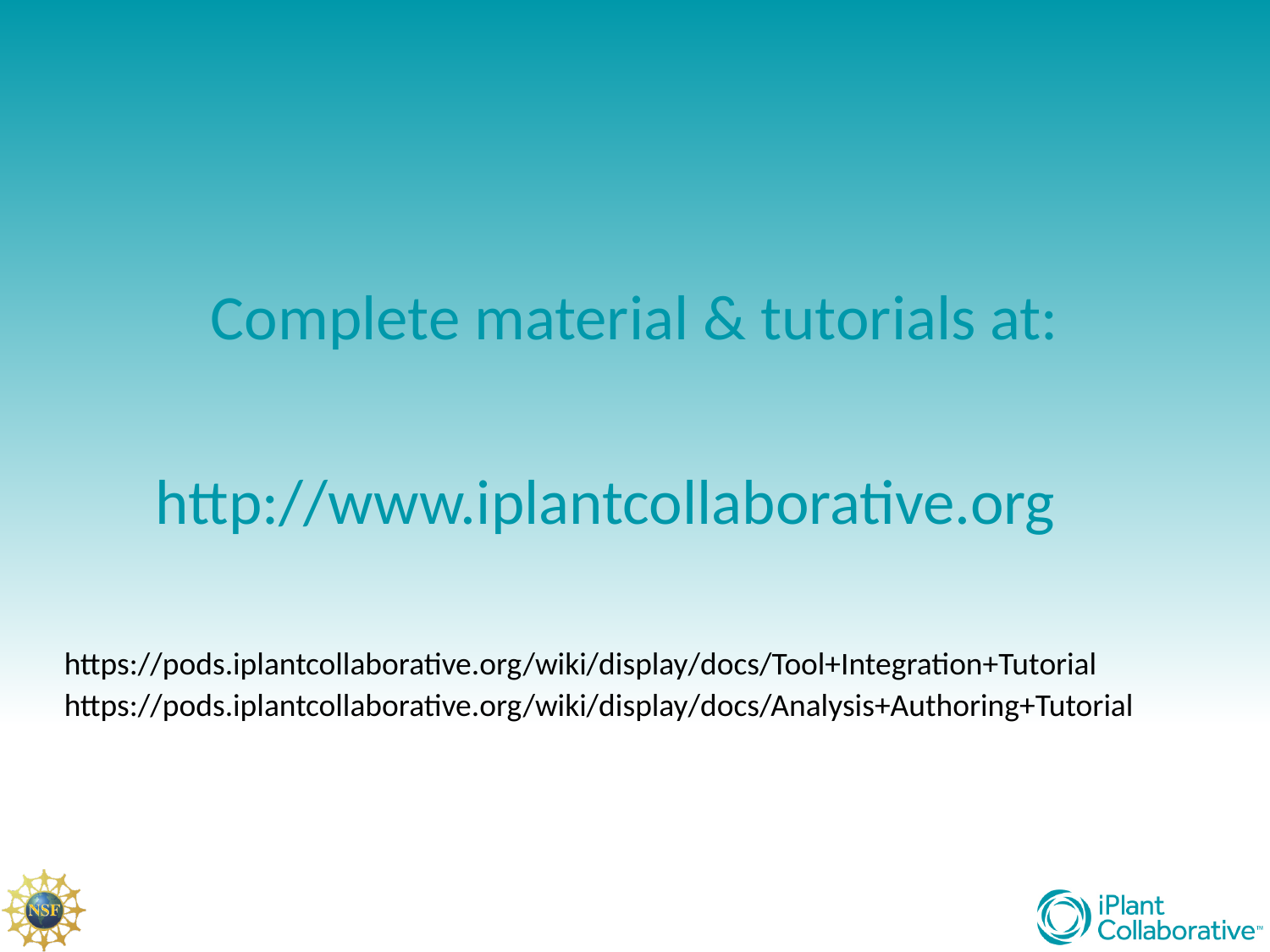

Complete material & tutorials at:
http://www.iplantcollaborative.org
https://pods.iplantcollaborative.org/wiki/display/docs/Tool+Integration+Tutorial
https://pods.iplantcollaborative.org/wiki/display/docs/Analysis+Authoring+Tutorial